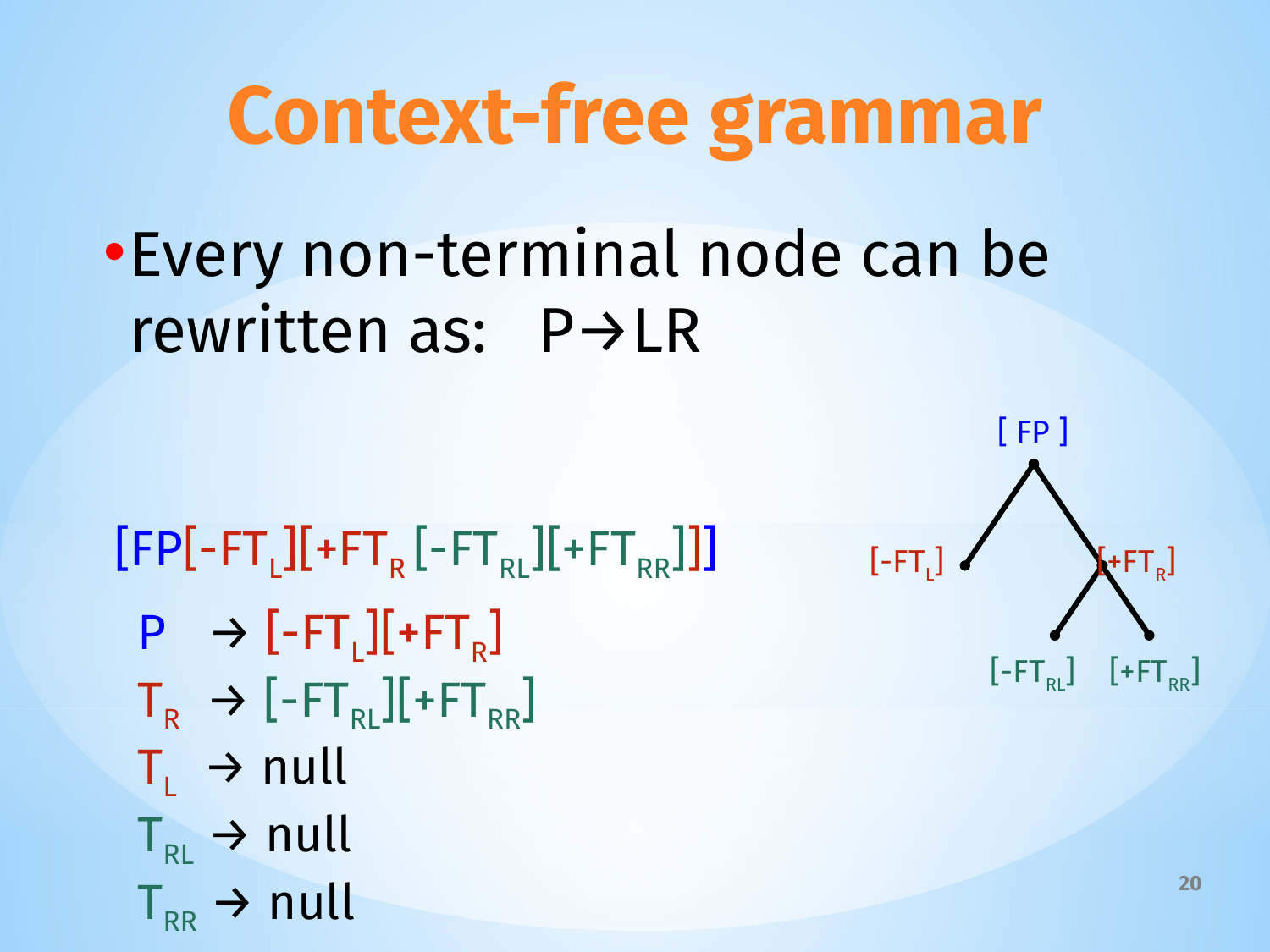

# Context-free grammar
Every non-terminal node can be rewritten as:   P→LR
[ FP ]
[-FTL]                  [+FTR]
[-FTRL]    [+FTRR]
 [FP[-FTL][+FTR [-FTRL][+FTRR]]]
P    → [-FTL][+FTR]
TR  → [-FTRL][+FTRR]
TL  → null
TRL → null
TRR → null
20